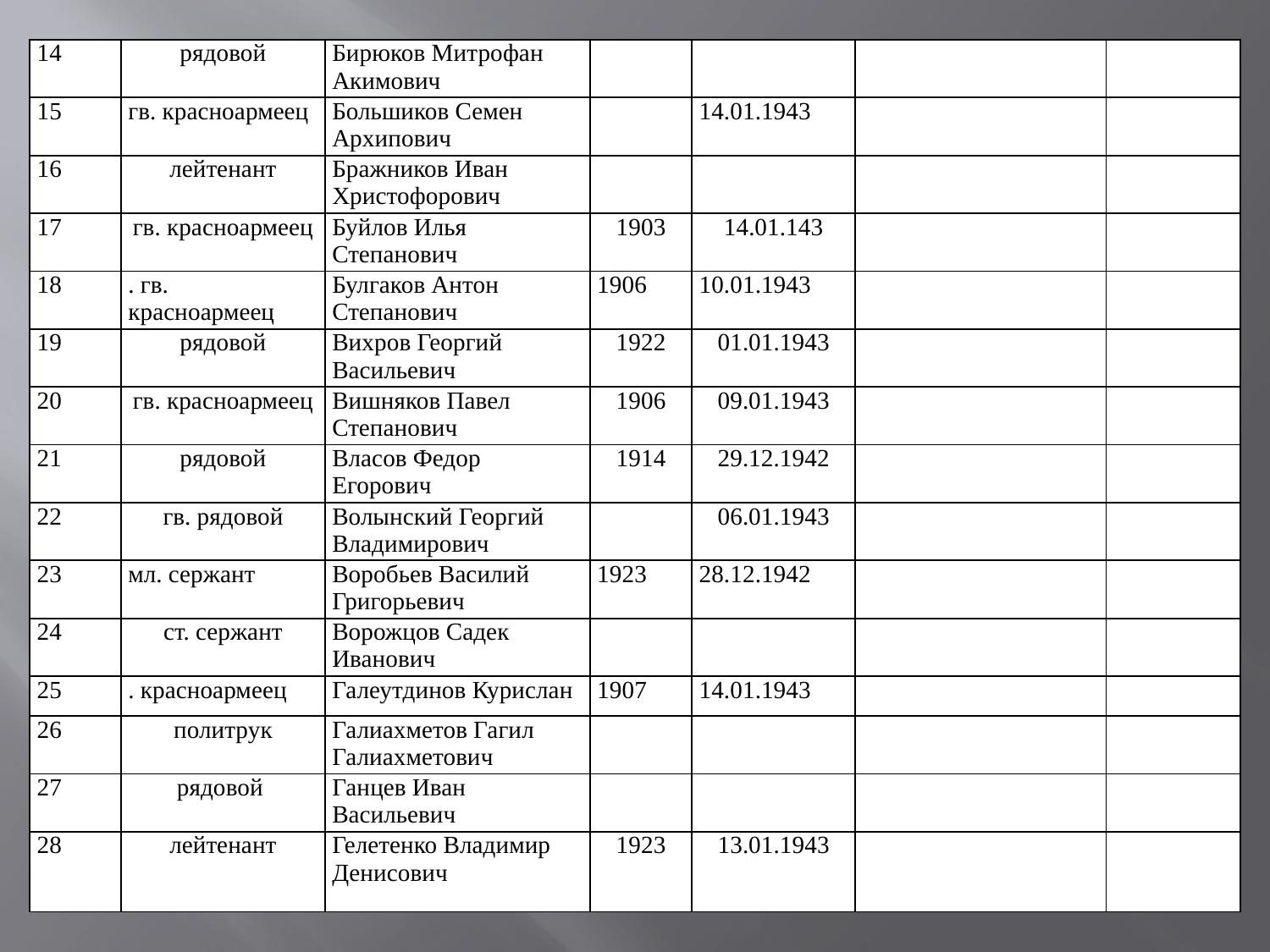

| 14 | рядовой | Бирюков Митрофан Акимович |  |  |  |  |
| --- | --- | --- | --- | --- | --- | --- |
| 15 | гв. красноармеец | Большиков Семен Архипович |  | 14.01.1943 |  |  |
| 16 | лейтенант | Бражников Иван Христофорович |  |  |  |  |
| 17 | гв. красноармеец | Буйлов Илья Степанович | 1903 | 14.01.143 |  |  |
| 18 | . гв. красноармеец | Булгаков Антон Степанович | 1906 | 10.01.1943 |  |  |
| 19 | рядовой | Вихров Георгий Васильевич | 1922 | 01.01.1943 |  |  |
| 20 | гв. красноармеец | Вишняков Павел Степанович | 1906 | 09.01.1943 |  |  |
| 21 | рядовой | Власов Федор Егорович | 1914 | 29.12.1942 |  |  |
| 22 | гв. рядовой | Волынский Георгий Владимирович |  | 06.01.1943 |  |  |
| 23 | мл. сержант | Воробьев Василий Григорьевич | 1923 | 28.12.1942 |  |  |
| 24 | ст. сержант | Ворожцов Садек Иванович |  |  |  |  |
| 25 | . красноармеец | Галеутдинов Курислан | 1907 | 14.01.1943 |  |  |
| 26 | политрук | Галиахметов Гагил Галиахметович |  |  |  |  |
| 27 | рядовой | Ганцев Иван Васильевич |  |  |  |  |
| 28 | лейтенант | Гелетенко Владимир Денисович | 1923 | 13.01.1943 |  |  |